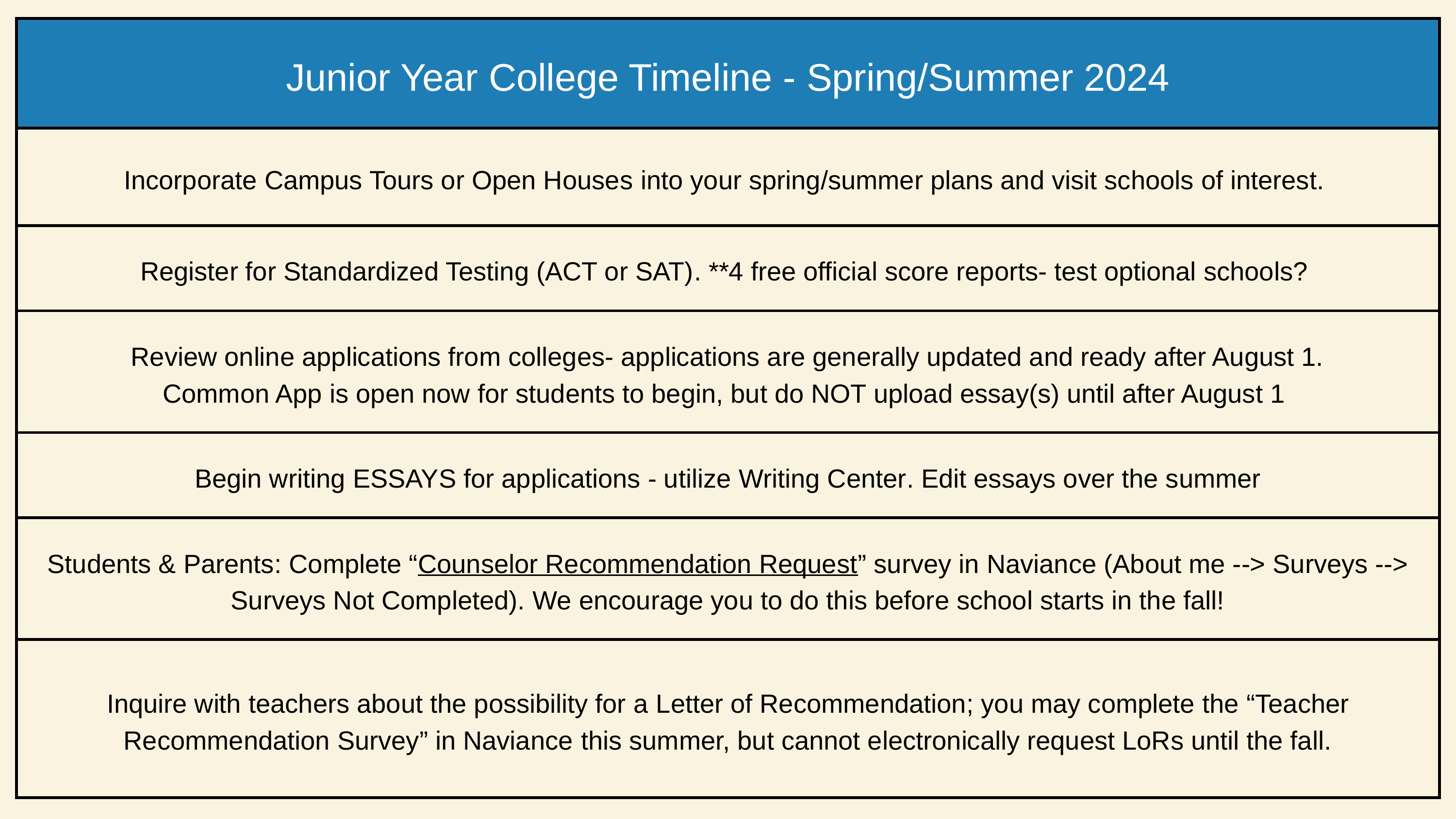

| Junior Year College Timeline - Spring/Summer 2024 |
| --- |
| Incorporate Campus Tours or Open Houses into your spring/summer plans and visit schools of interest. |
| Register for Standardized Testing (ACT or SAT). \*\*4 free official score reports- test optional schools? |
| Review online applications from colleges- applications are generally updated and ready after August 1. Common App is open now for students to begin, but do NOT upload essay(s) until after August 1 |
| Begin writing ESSAYS for applications - utilize Writing Center. Edit essays over the summer |
| Students & Parents: Complete “Counselor Recommendation Request” survey in Naviance (About me --> Surveys --> Surveys Not Completed). We encourage you to do this before school starts in the fall! |
| Inquire with teachers about the possibility for a Letter of Recommendation; you may complete the “Teacher Recommendation Survey” in Naviance this summer, but cannot electronically request LoRs until the fall. |